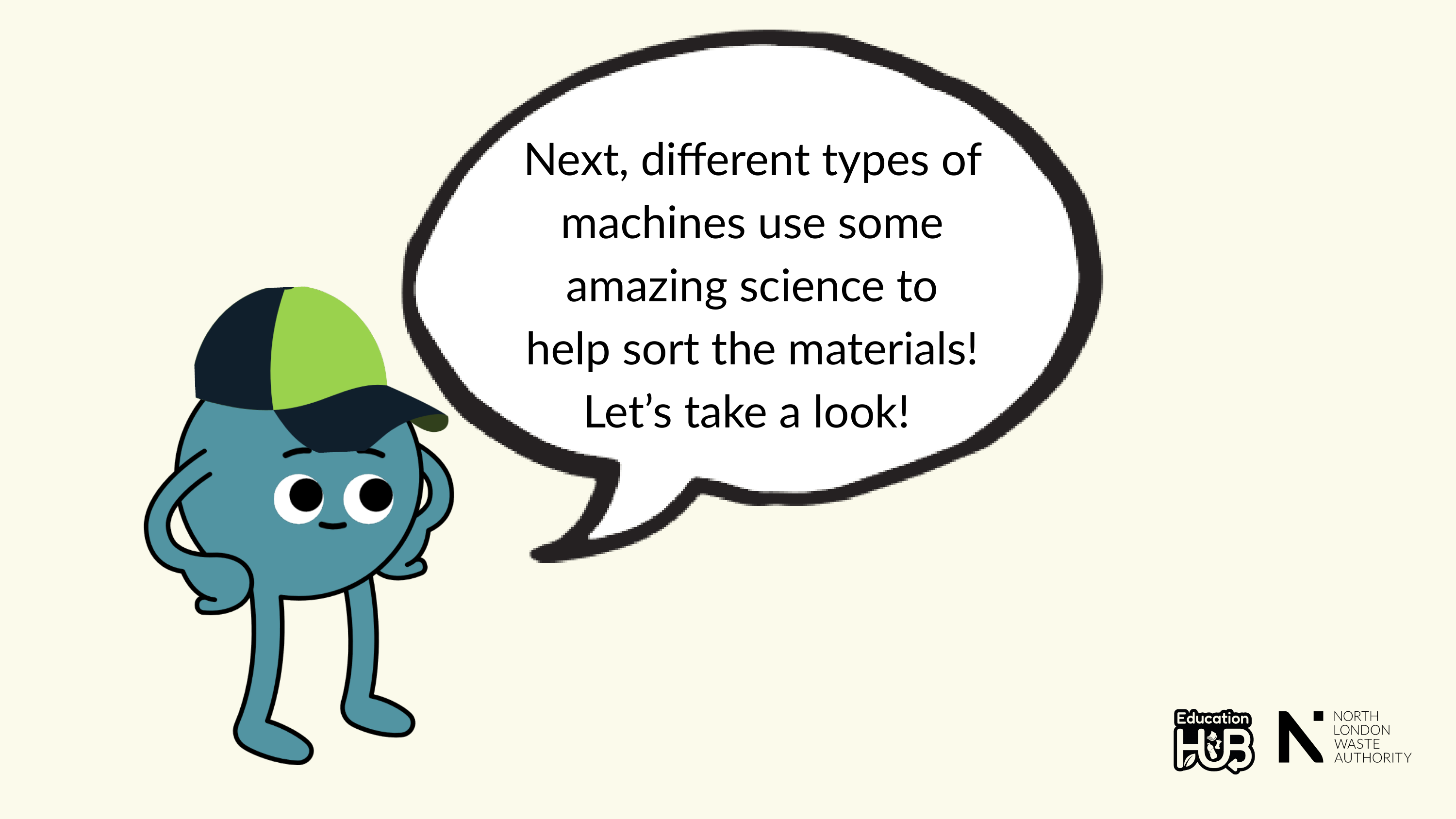

Next, different types of machines use some amazing science to help sort the materials! Let’s take a look!